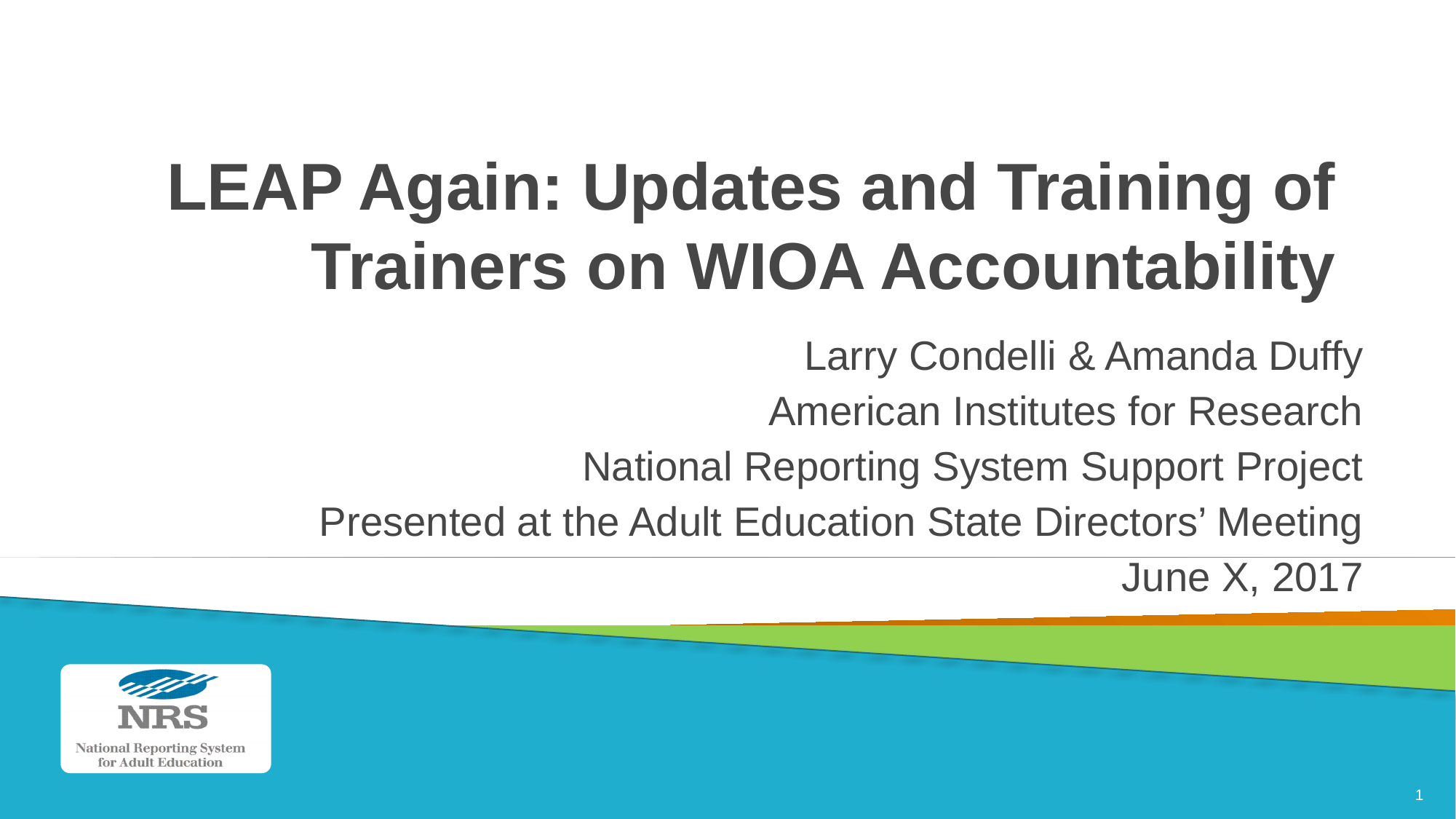

# LEAP Again: Updates and Training of Trainers on WIOA Accountability
Larry Condelli & Amanda Duffy
American Institutes for Research
National Reporting System Support Project
Presented at the Adult Education State Directors’ Meeting
June X, 2017
1